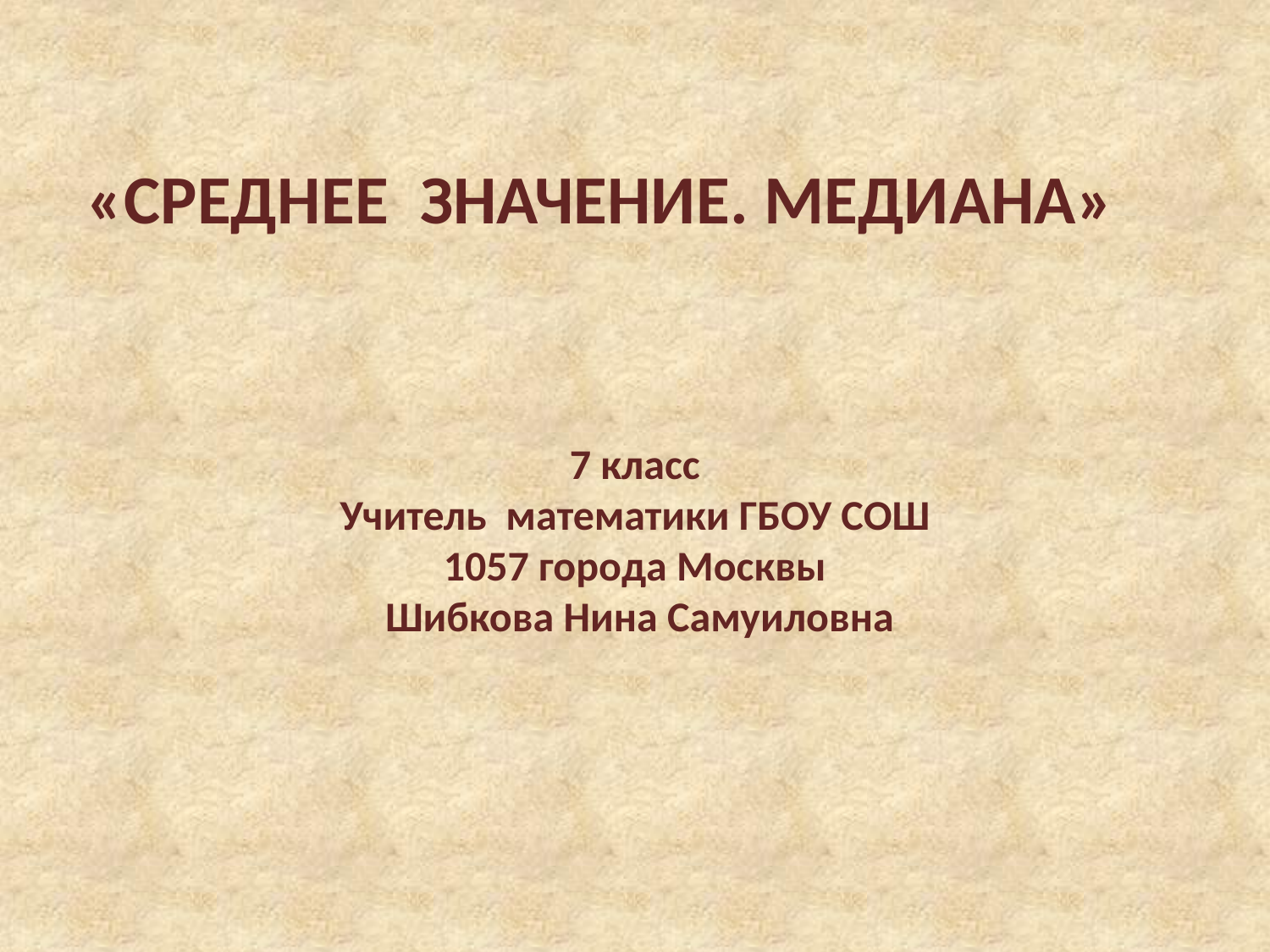

«Среднее  значение. Медиана»
7 класс
Учитель  математики ГБОУ СОШ 1057 города Москвы
 Шибкова Нина Самуиловна